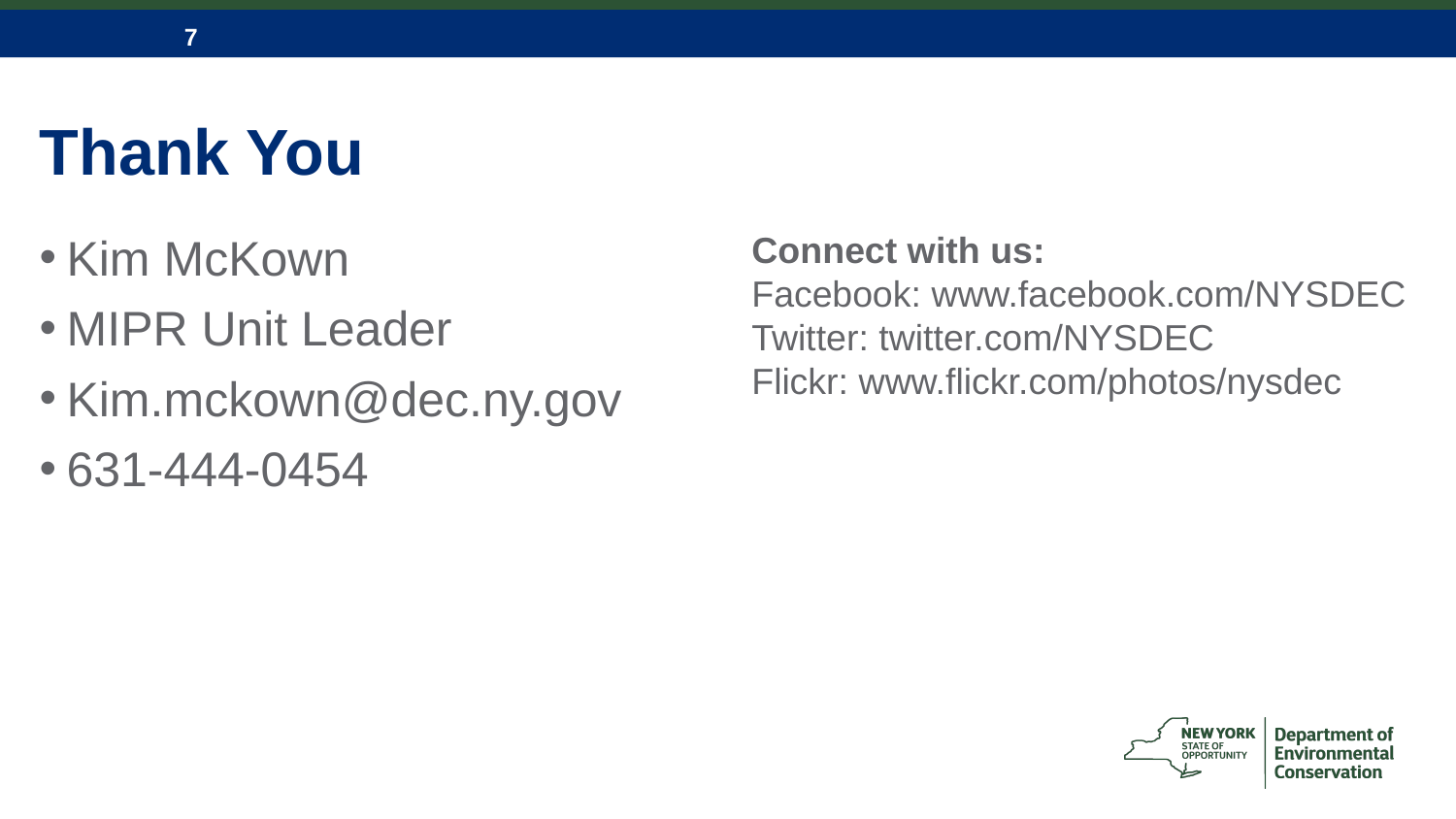

# Thank You
Kim McKown
MIPR Unit Leader
Kim.mckown@dec.ny.gov
631-444-0454
Connect with us:
Facebook: www.facebook.com/NYSDEC
Twitter: twitter.com/NYSDEC
Flickr: www.flickr.com/photos/nysdec